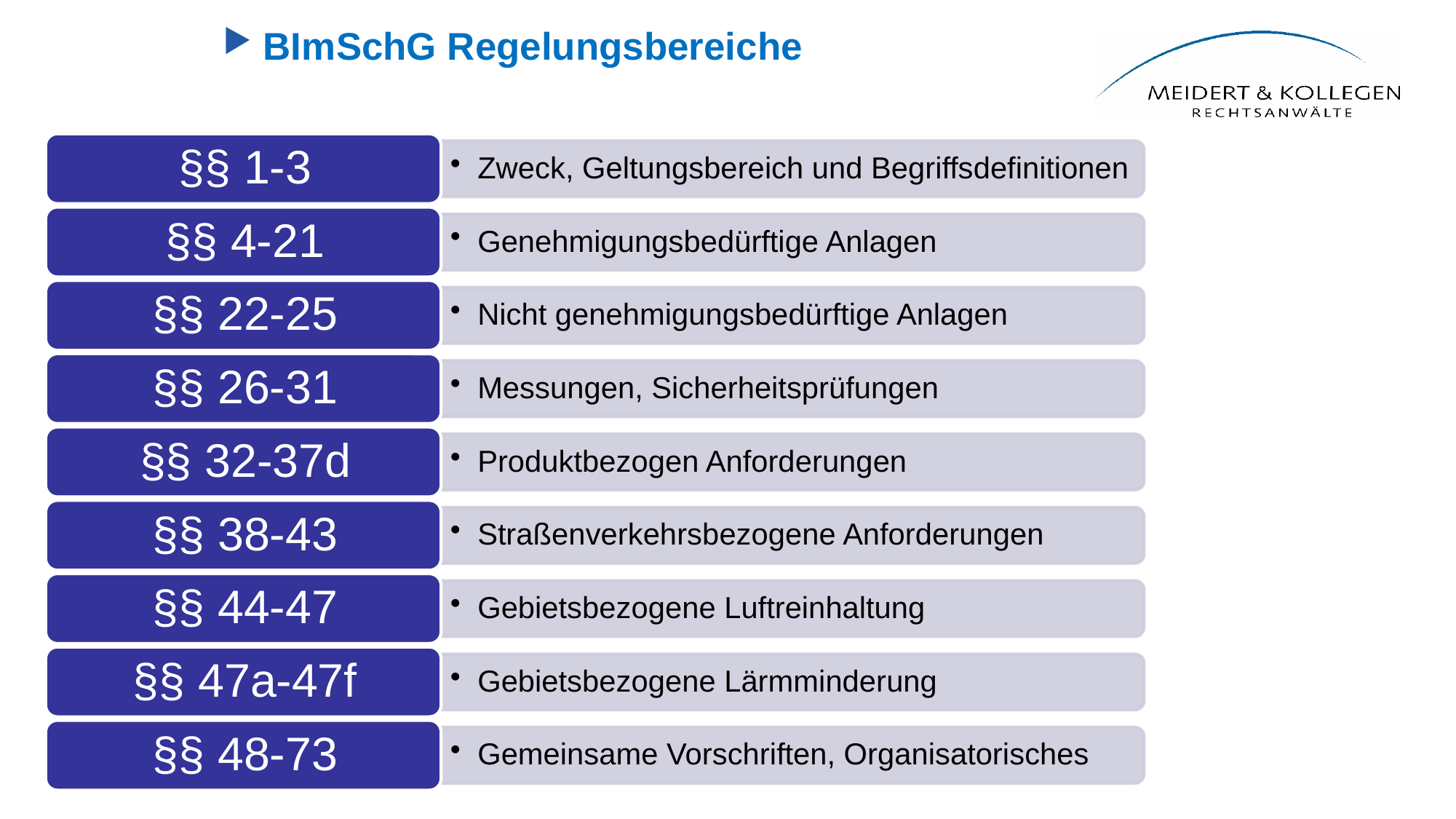

BImSchG Regelungsbereiche
Zweck, Geltungsbereich und Begriffsdefinitionen
§§ 1-3
Genehmigungsbedürftige Anlagen
§§ 4-21
Nicht genehmigungsbedürftige Anlagen
§§ 22-25
Messungen, Sicherheitsprüfungen
§§ 26-31
Produktbezogen Anforderungen
§§ 32-37d
Straßenverkehrsbezogene Anforderungen
§§ 38-43
Gebietsbezogene Luftreinhaltung
§§ 44-47
Gebietsbezogene Lärmminderung
§§ 47a-47f
Gemeinsame Vorschriften, Organisatorisches
§§ 48-73